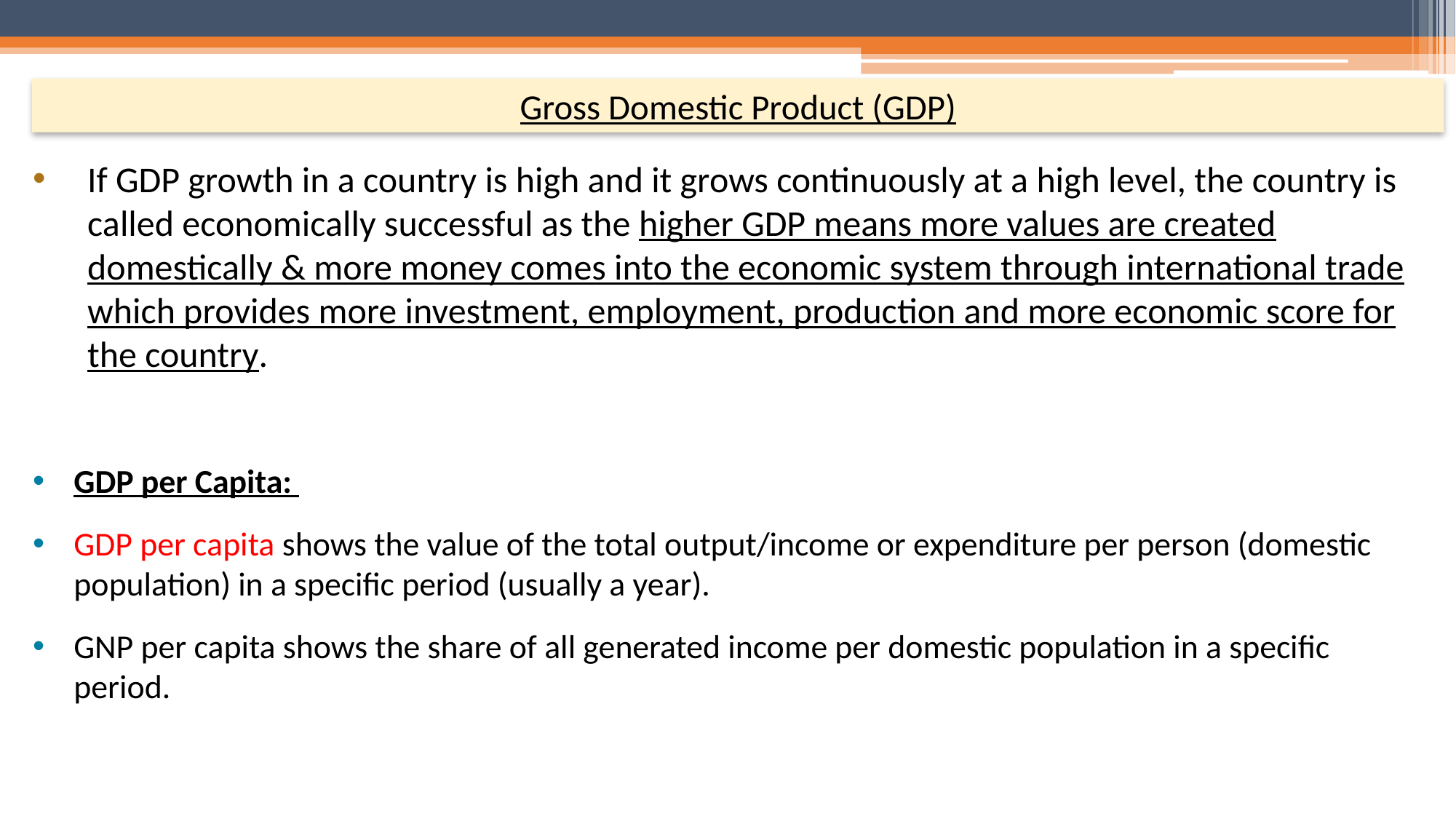

Gross Domestic Product (GDP)
If GDP growth in a country is high and it grows continuously at a high level, the country is called economically successful as the higher GDP means more values are created domestically & more money comes into the economic system through international trade which provides more investment, employment, production and more economic score for the country.

GDP per Capita:
GDP per capita shows the value of the total output/income or expenditure per person (domestic population) in a specific period (usually a year).
GNP per capita shows the share of all generated income per domestic population in a specific period.